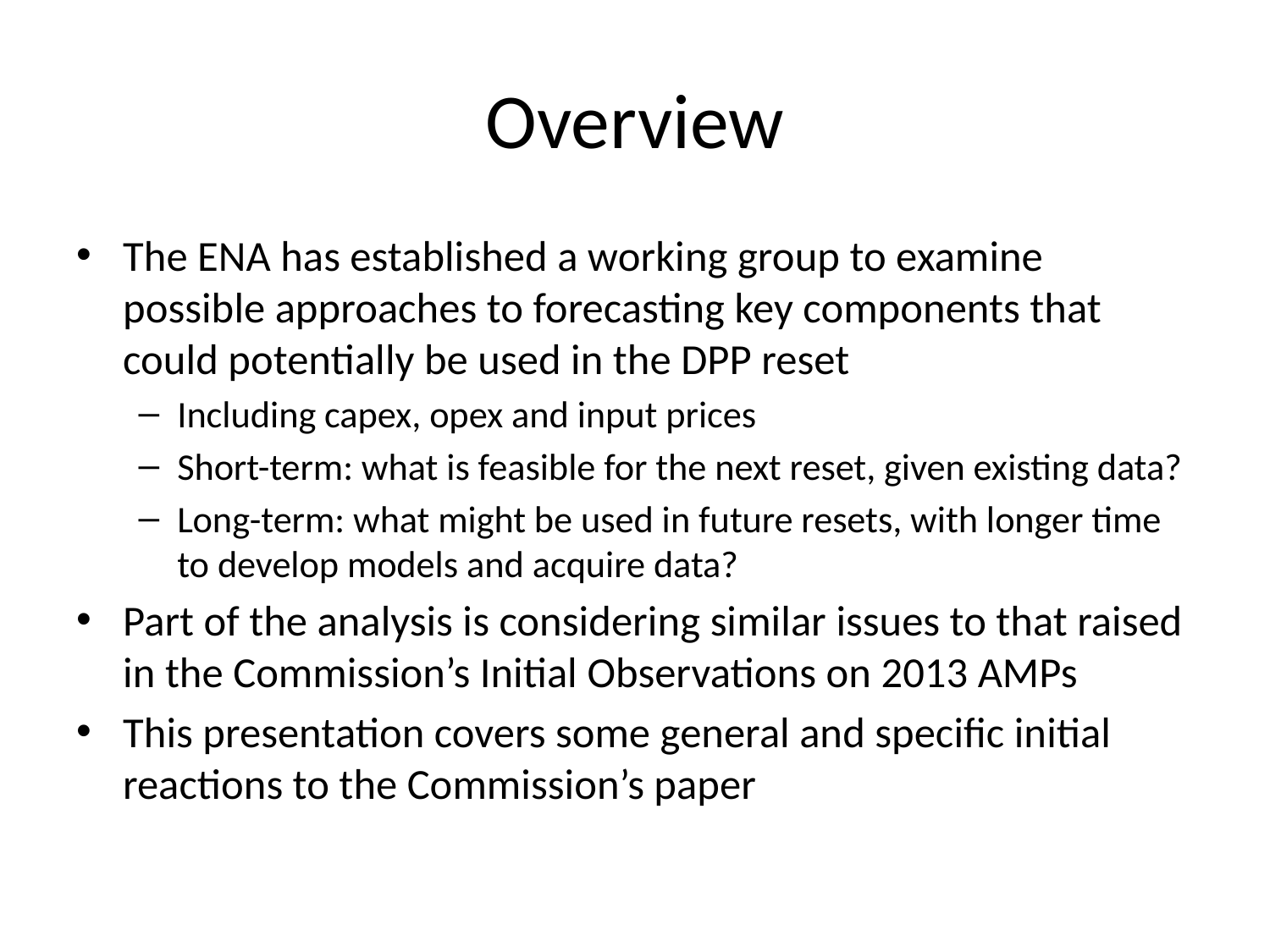

# Overview
The ENA has established a working group to examine possible approaches to forecasting key components that could potentially be used in the DPP reset
Including capex, opex and input prices
Short-term: what is feasible for the next reset, given existing data?
Long-term: what might be used in future resets, with longer time to develop models and acquire data?
Part of the analysis is considering similar issues to that raised in the Commission’s Initial Observations on 2013 AMPs
This presentation covers some general and specific initial reactions to the Commission’s paper